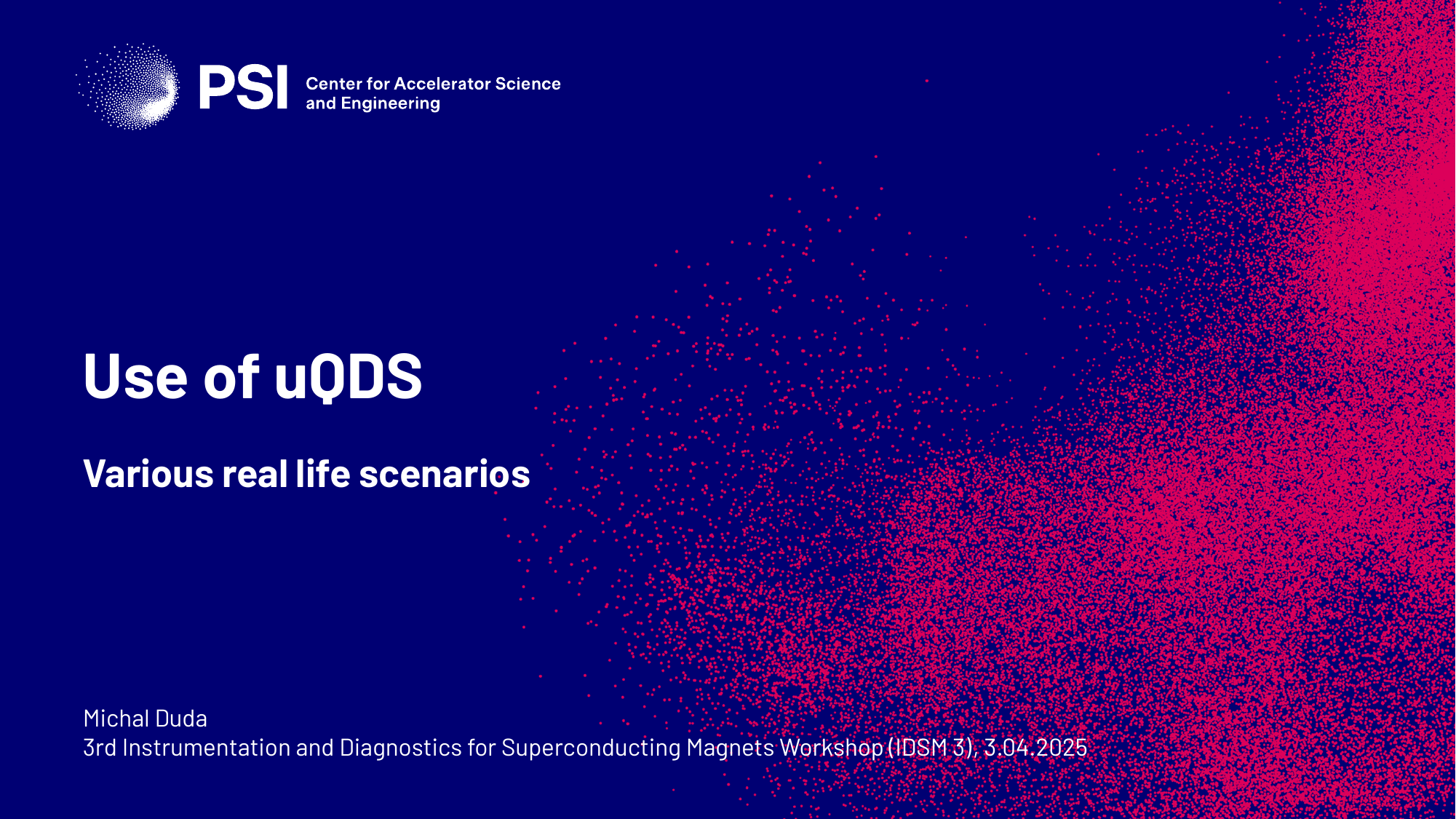

# Use of uQDS
Various real life scenarios
Michal Duda
3rd Instrumentation and Diagnostics for Superconducting Magnets Workshop (IDSM 3), 3.04.2025